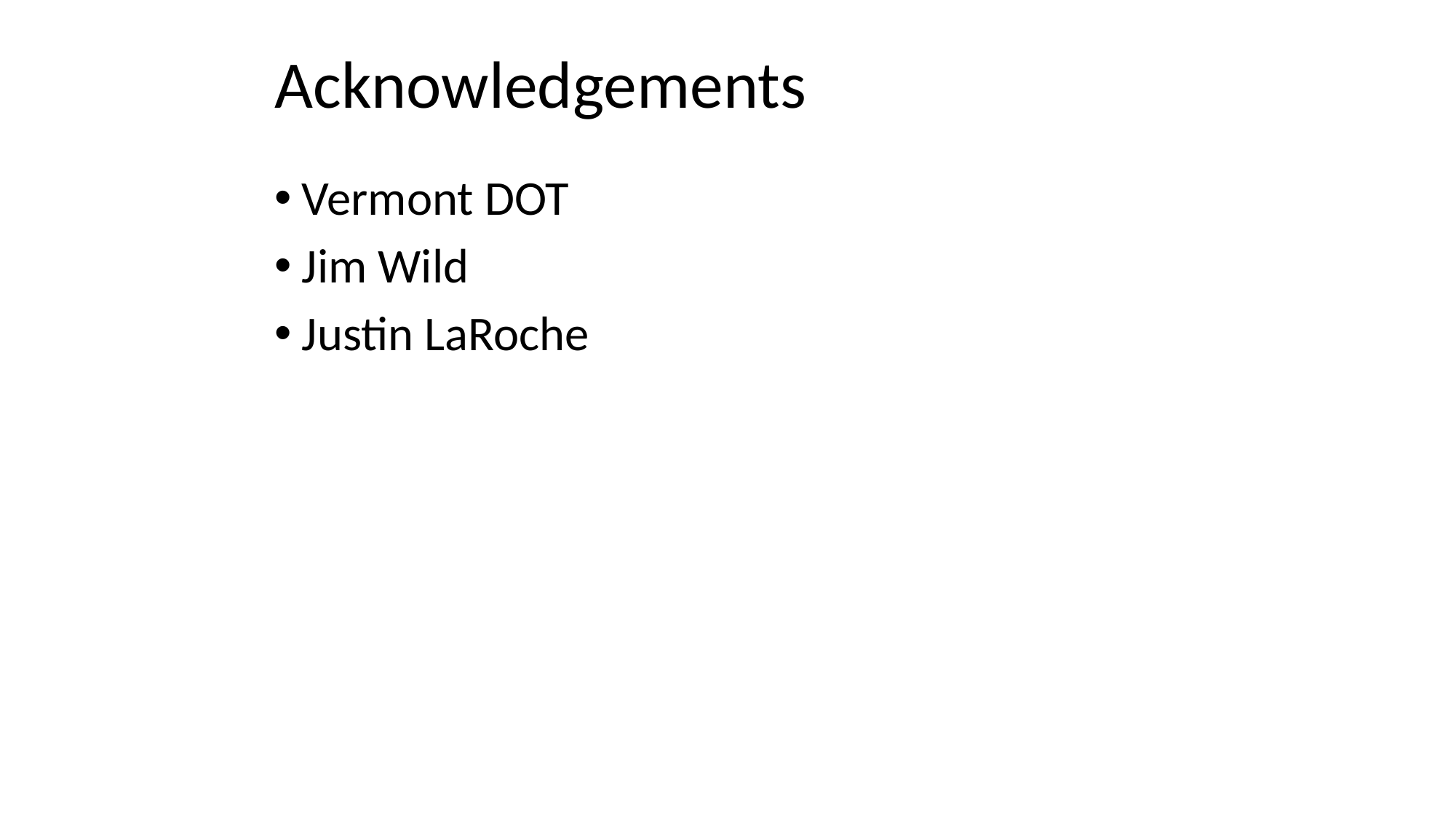

# Acknowledgements
Vermont DOT
Jim Wild
Justin LaRoche